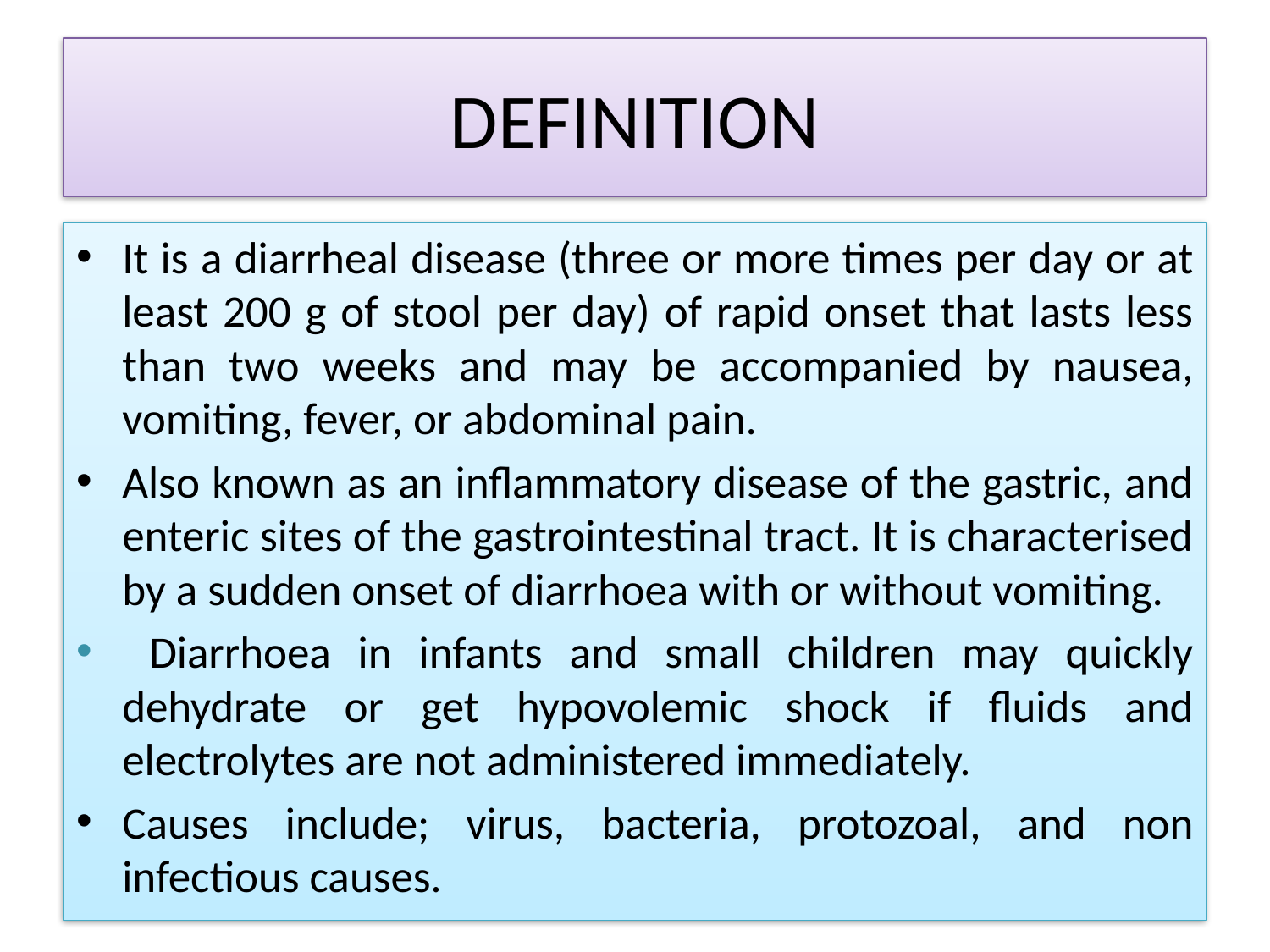

# DEFINITION
It is a diarrheal disease (three or more times per day or at least 200 g of stool per day) of rapid onset that lasts less than two weeks and may be accompanied by nausea, vomiting, fever, or abdominal pain.
Also known as an inflammatory disease of the gastric, and enteric sites of the gastrointestinal tract. It is characterised by a sudden onset of diarrhoea with or without vomiting.
 Diarrhoea in infants and small children may quickly dehydrate or get hypovolemic shock if fluids and electrolytes are not administered immediately.
Causes include; virus, bacteria, protozoal, and non infectious causes.